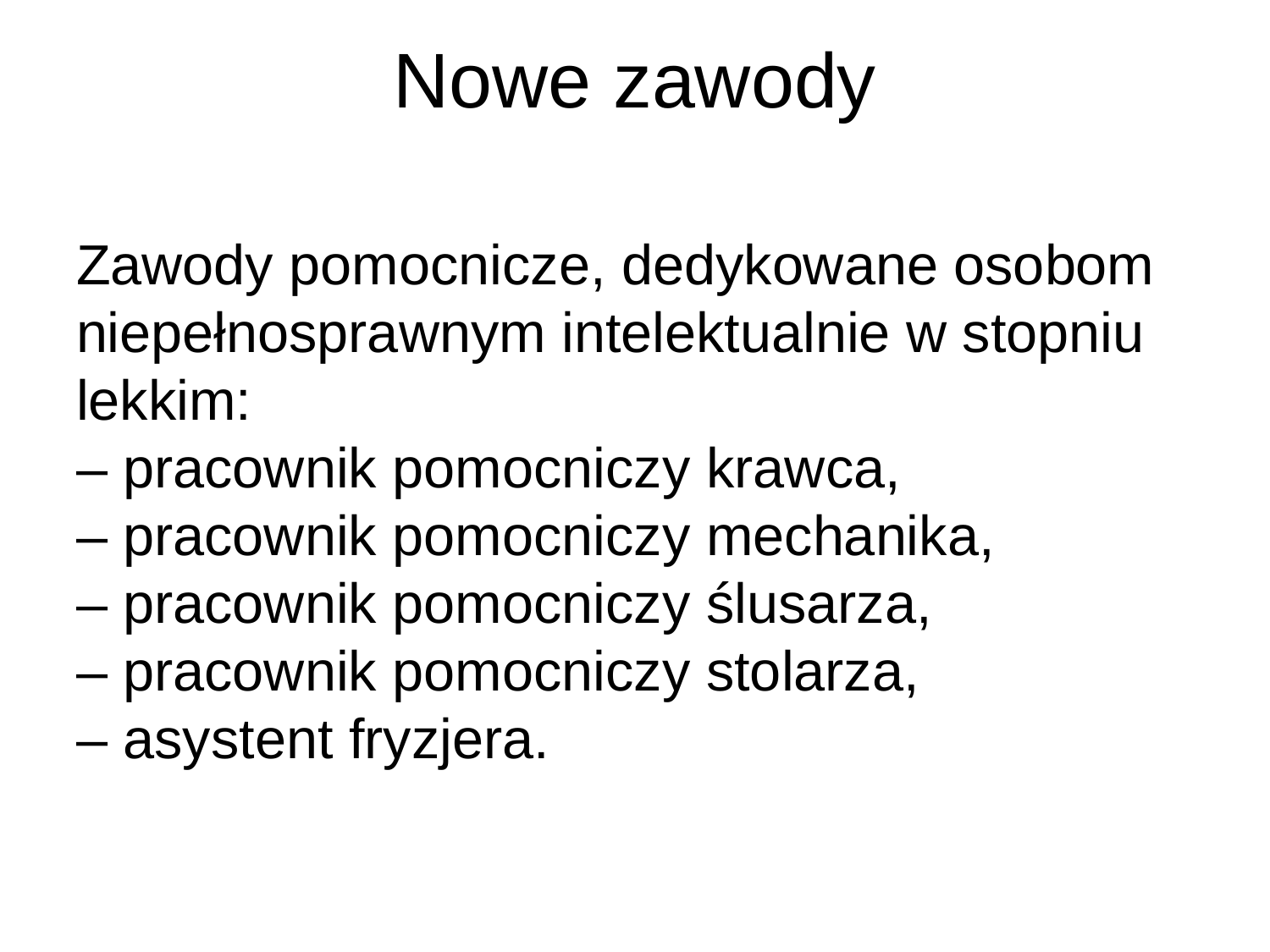

# Nowe zawody
Zawody pomocnicze, dedykowane osobom niepełnosprawnym intelektualnie w stopniu lekkim:
– pracownik pomocniczy krawca,
– pracownik pomocniczy mechanika,
– pracownik pomocniczy ślusarza,
– pracownik pomocniczy stolarza,
– asystent fryzjera.